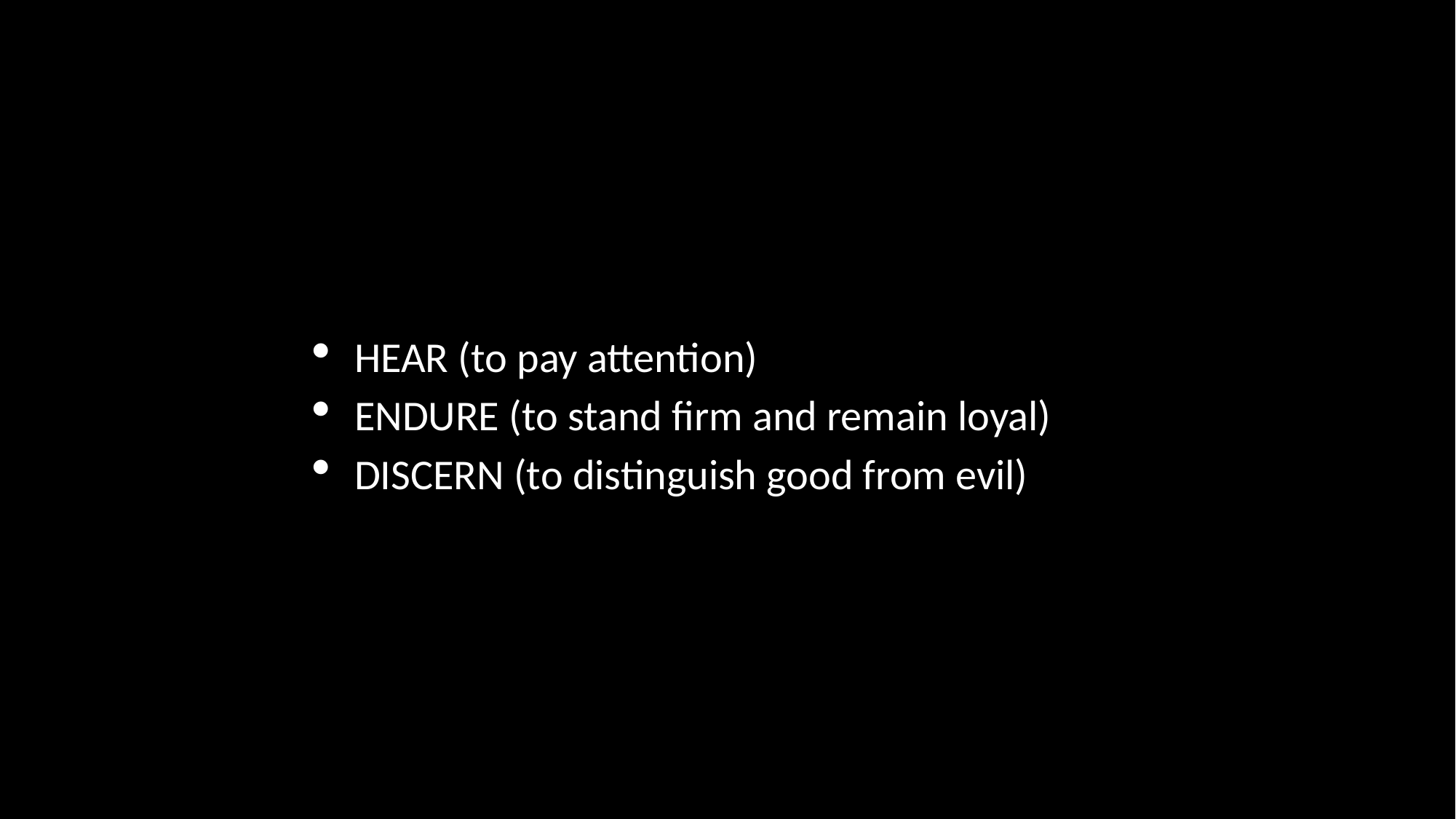

HEAR (to pay attention)
ENDURE (to stand firm and remain loyal)
DISCERN (to distinguish good from evil)